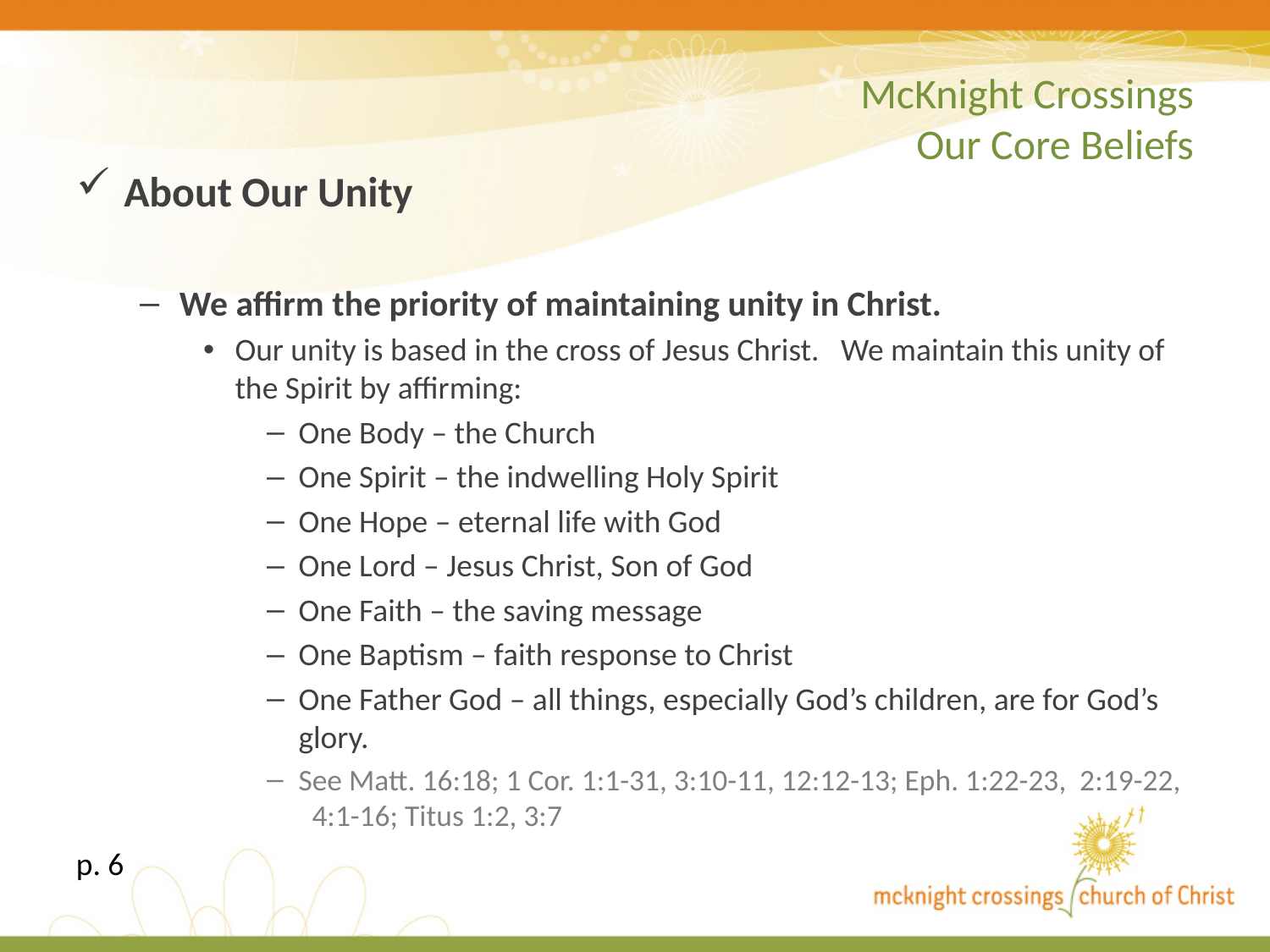

# McKnight Crossings Our Core Beliefs
About Our Unity

We affirm the priority of maintaining unity in Christ.
Our unity is based in the cross of Jesus Christ.   We maintain this unity of the Spirit by affirming:
One Body – the Church
One Spirit – the indwelling Holy Spirit
One Hope – eternal life with God
One Lord – Jesus Christ, Son of God
One Faith – the saving message
One Baptism – faith response to Christ
One Father God – all things, especially God’s children, are for God’s glory.
See Matt. 16:18; 1 Cor. 1:1-31, 3:10-11, 12:12-13; Eph. 1:22-23,  2:19-22,    4:1-16; Titus 1:2, 3:7

p. 6